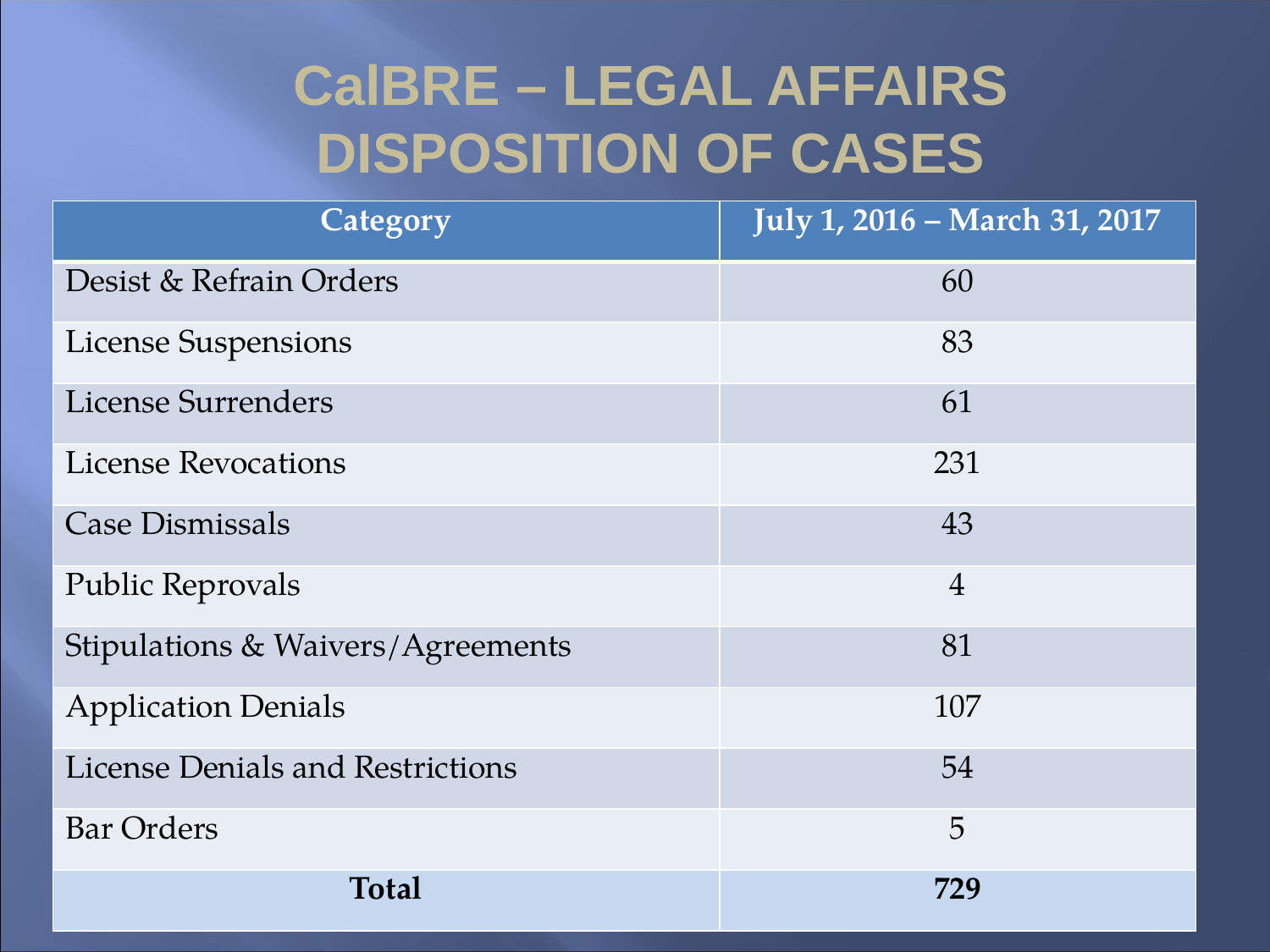

CalBRE – Legal Affairs
Disposition of Cases
| Category | July 1, 2016 – March 31, 2017 |
| --- | --- |
| Desist & Refrain Orders | 60 |
| License Suspensions | 83 |
| License Surrenders | 61 |
| License Revocations | 231 |
| Case Dismissals | 43 |
| Public Reprovals | 4 |
| Stipulations & Waivers/Agreements | 81 |
| Application Denials | 107 |
| License Denials and Restrictions | 54 |
| Bar Orders | 5 |
| Total | 729 |